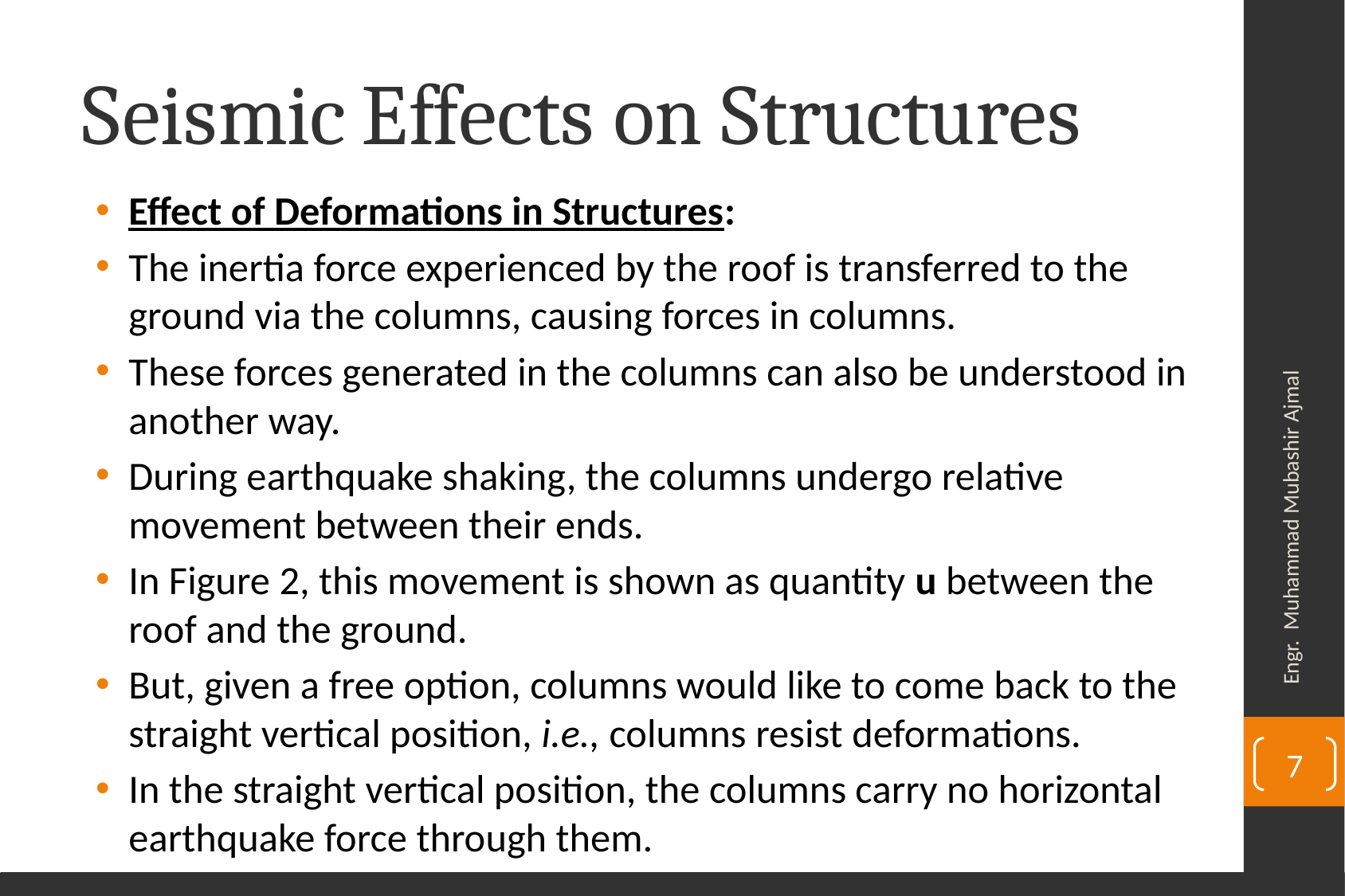

# Seismic Effects on Structures
Effect of Deformations in Structures:
The inertia force experienced by the roof is transferred to the ground via the columns, causing forces in columns.
These forces generated in the columns can also be understood in another way.
During earthquake shaking, the columns undergo relative movement between their ends.
In Figure 2, this movement is shown as quantity u between the roof and the ground.
But, given a free option, columns would like to come back to the straight vertical position, i.e., columns resist deformations.
In the straight vertical position, the columns carry no horizontal earthquake force through them.
Engr.  Muhammad Mubashir Ajmal
7

Department of Civil Engineering, University of Sargodha, Sargodha